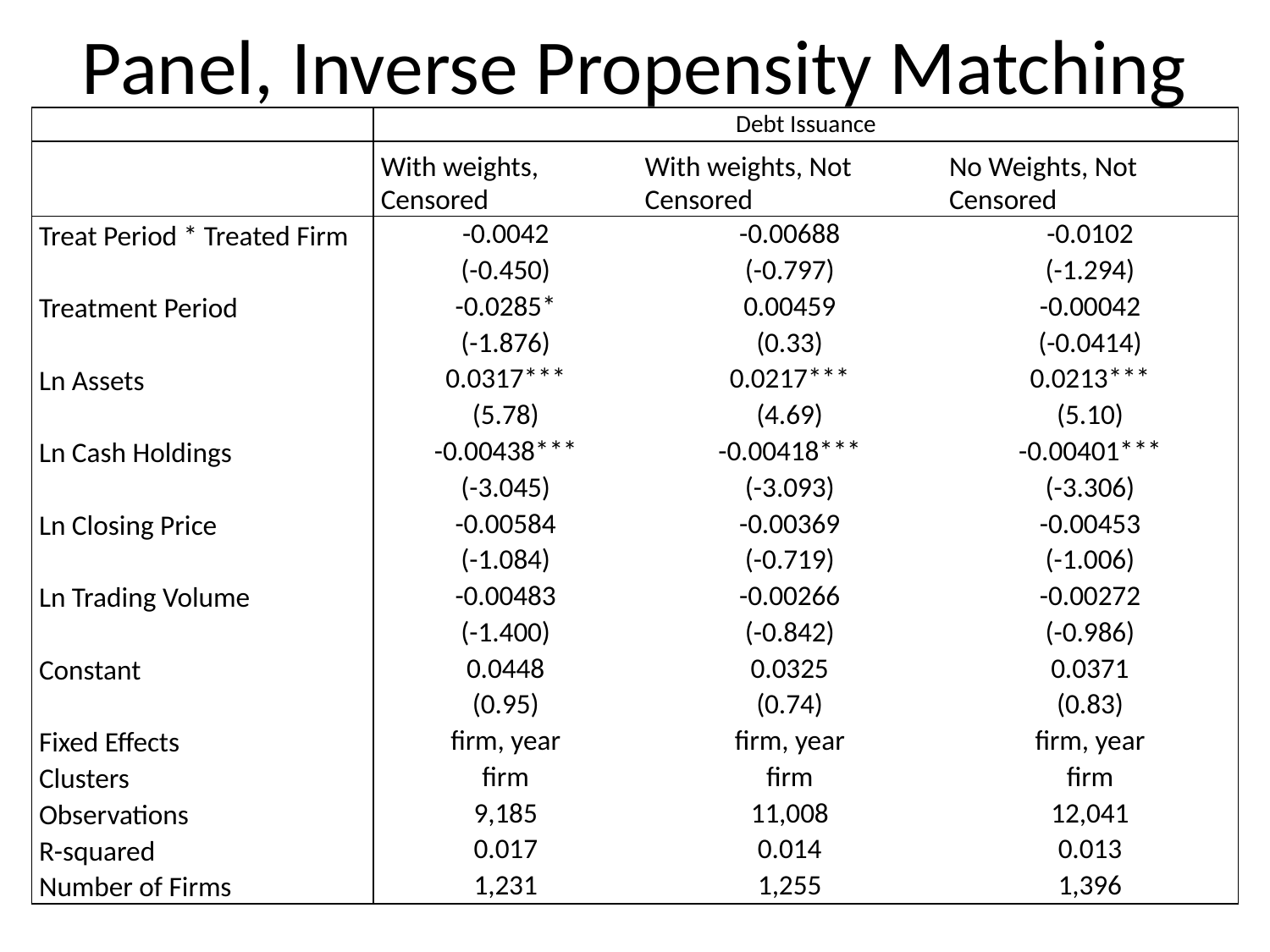

# Panel, Inverse Propensity Matching
|  | Debt Issuance |  |  |
| --- | --- | --- | --- |
|  | With weights, Censored | With weights, Not Censored | No Weights, Not Censored |
| Treat Period \* Treated Firm | -0.0042 | -0.00688 | -0.0102 |
|  | (-0.450) | (-0.797) | (-1.294) |
| Treatment Period | -0.0285\* | 0.00459 | -0.00042 |
|  | (-1.876) | (0.33) | (-0.0414) |
| Ln Assets | 0.0317\*\*\* | 0.0217\*\*\* | 0.0213\*\*\* |
|  | (5.78) | (4.69) | (5.10) |
| Ln Cash Holdings | -0.00438\*\*\* | -0.00418\*\*\* | -0.00401\*\*\* |
|  | (-3.045) | (-3.093) | (-3.306) |
| Ln Closing Price | -0.00584 | -0.00369 | -0.00453 |
|  | (-1.084) | (-0.719) | (-1.006) |
| Ln Trading Volume | -0.00483 | -0.00266 | -0.00272 |
|  | (-1.400) | (-0.842) | (-0.986) |
| Constant | 0.0448 | 0.0325 | 0.0371 |
|  | (0.95) | (0.74) | (0.83) |
| Fixed Effects | firm, year | firm, year | firm, year |
| Clusters | firm | firm | firm |
| Observations | 9,185 | 11,008 | 12,041 |
| R-squared | 0.017 | 0.014 | 0.013 |
| Number of Firms | 1,231 | 1,255 | 1,396 |